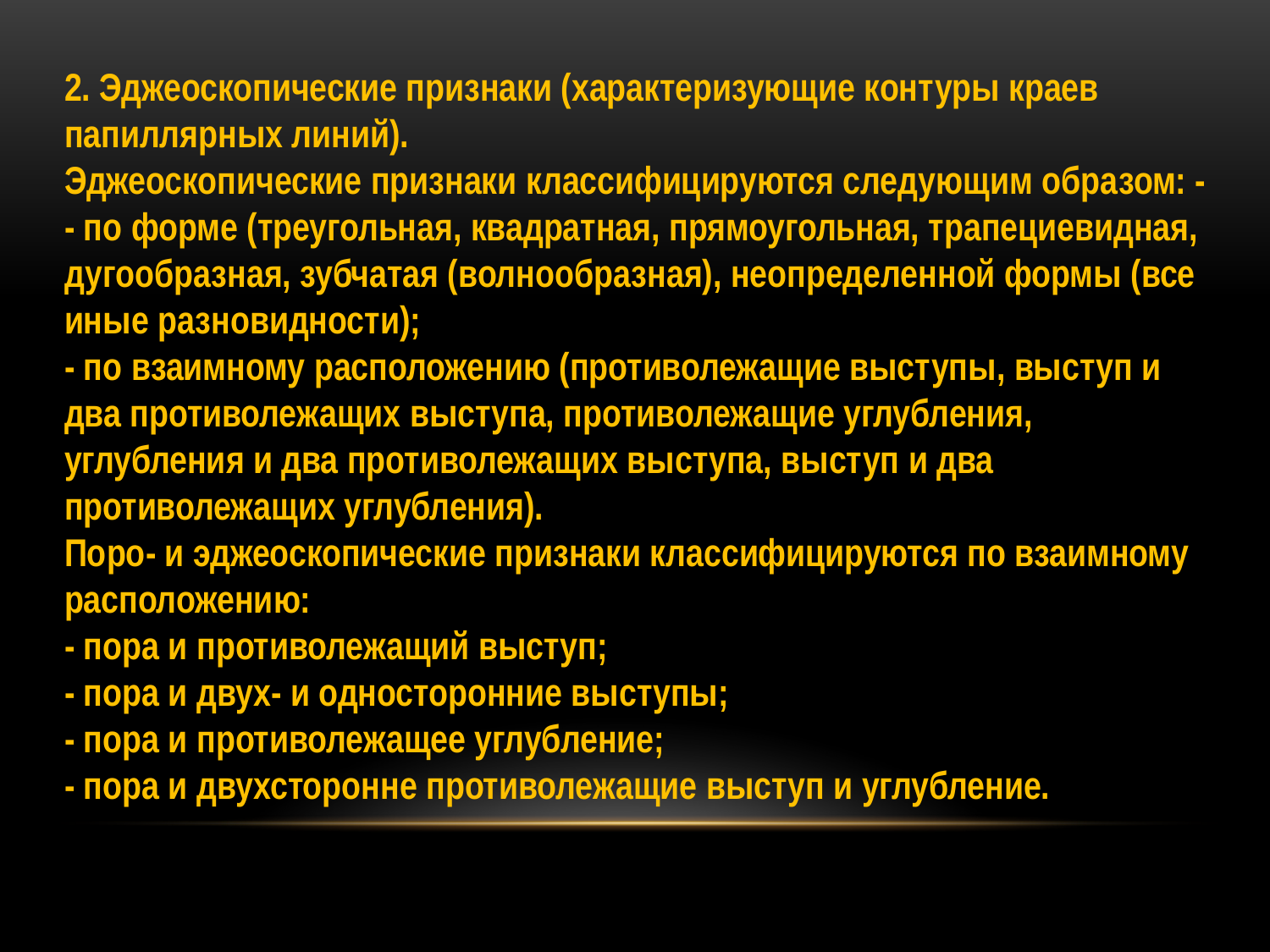

2. Эджеоскопические признаки (характеризующие контуры краев
папиллярных линий).
Эджеоскопические признаки классифицируются следующим образом: - - по форме (треугольная, квадратная, прямоугольная, трапециевидная, дугообразная, зубчатая (волнообразная), неопределенной формы (все иные разновидности);
- по взаимному расположению (противолежащие выступы, выступ и два противолежащих выступа, противолежащие углубления, углубления и два противолежащих выступа, выступ и два противолежащих углубления).
Поро- и эджеоскопические признаки классифицируются по взаимному расположению:
- пора и противолежащий выступ;
- пора и двух- и односторонние выступы;
- пора и противолежащее углубление;
- пора и двухсторонне противолежащие выступ и углубление.